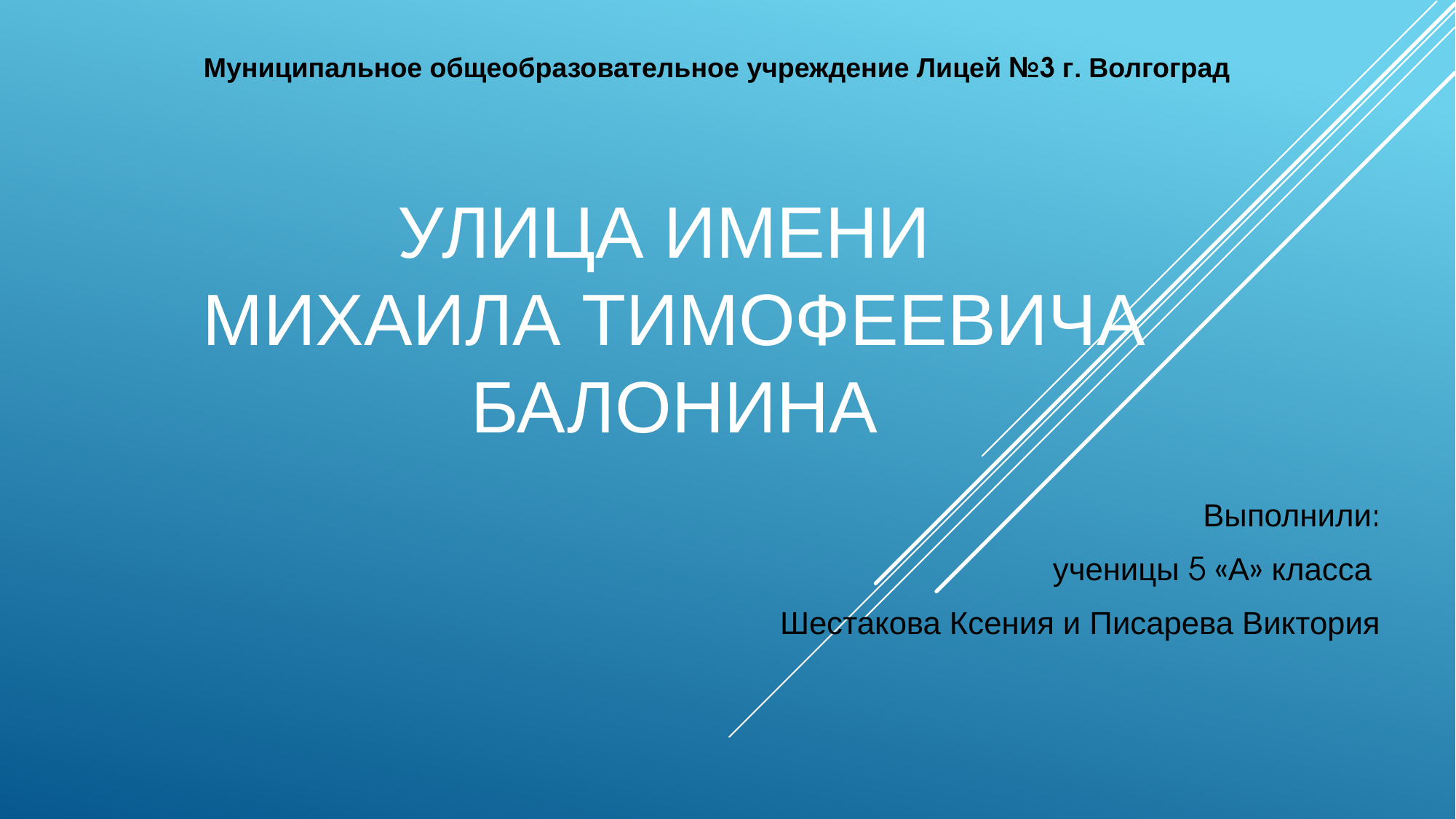

Муниципальное общеобразовательное учреждение Лицей №3 г. Волгоград
# Улица имени Михаила Тимофеевича Балонина
Выполнили:
 ученицы 5 «А» класса
Шестакова Ксения и Писарева Виктория